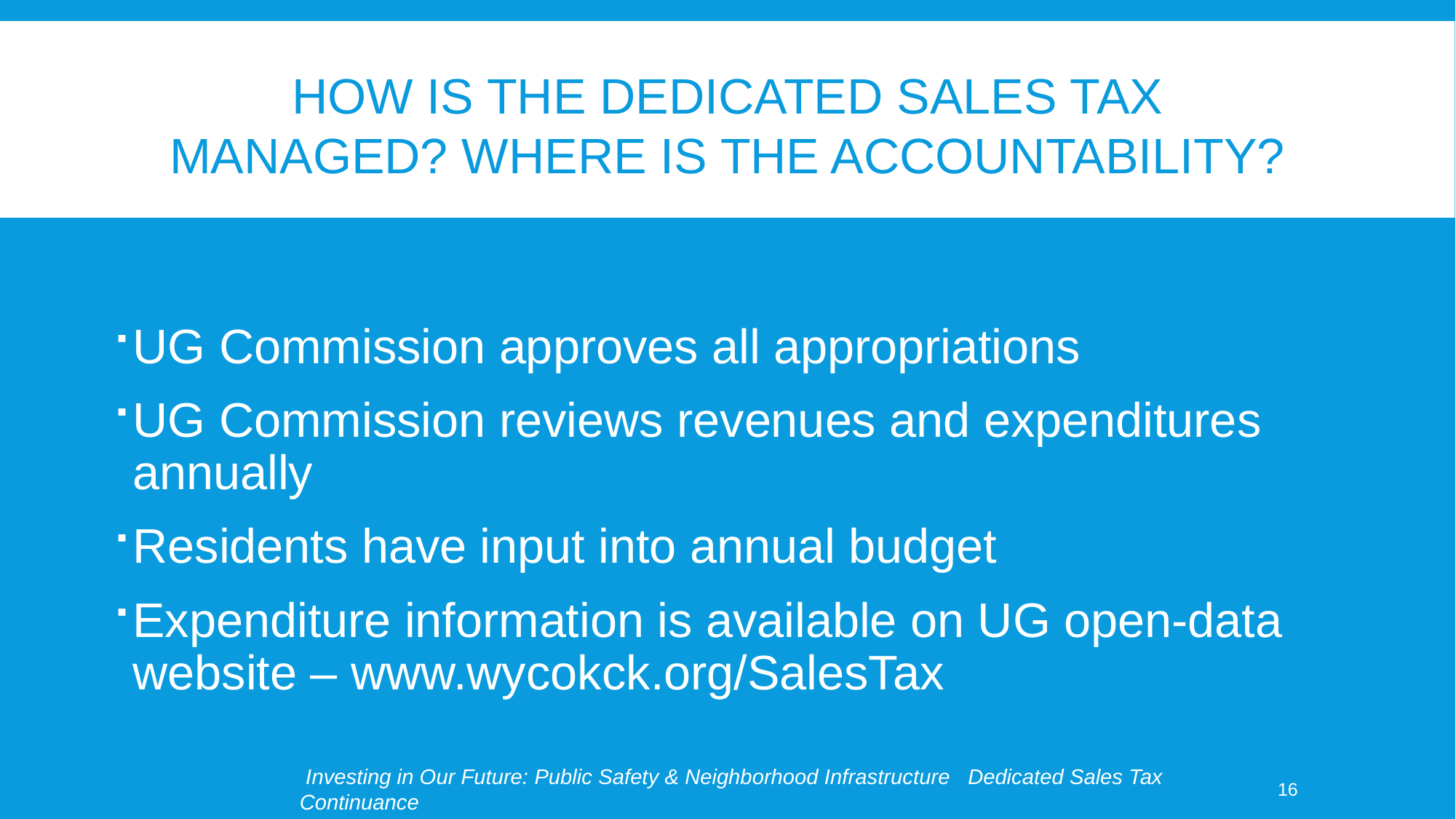

# How is the dedicated sales tax managed? Where is the accountability?

UG Commission approves all appropriations
UG Commission reviews revenues and expenditures annually
Residents have input into annual budget
Expenditure information is available on UG open-data website – www.wycokck.org/SalesTax

16